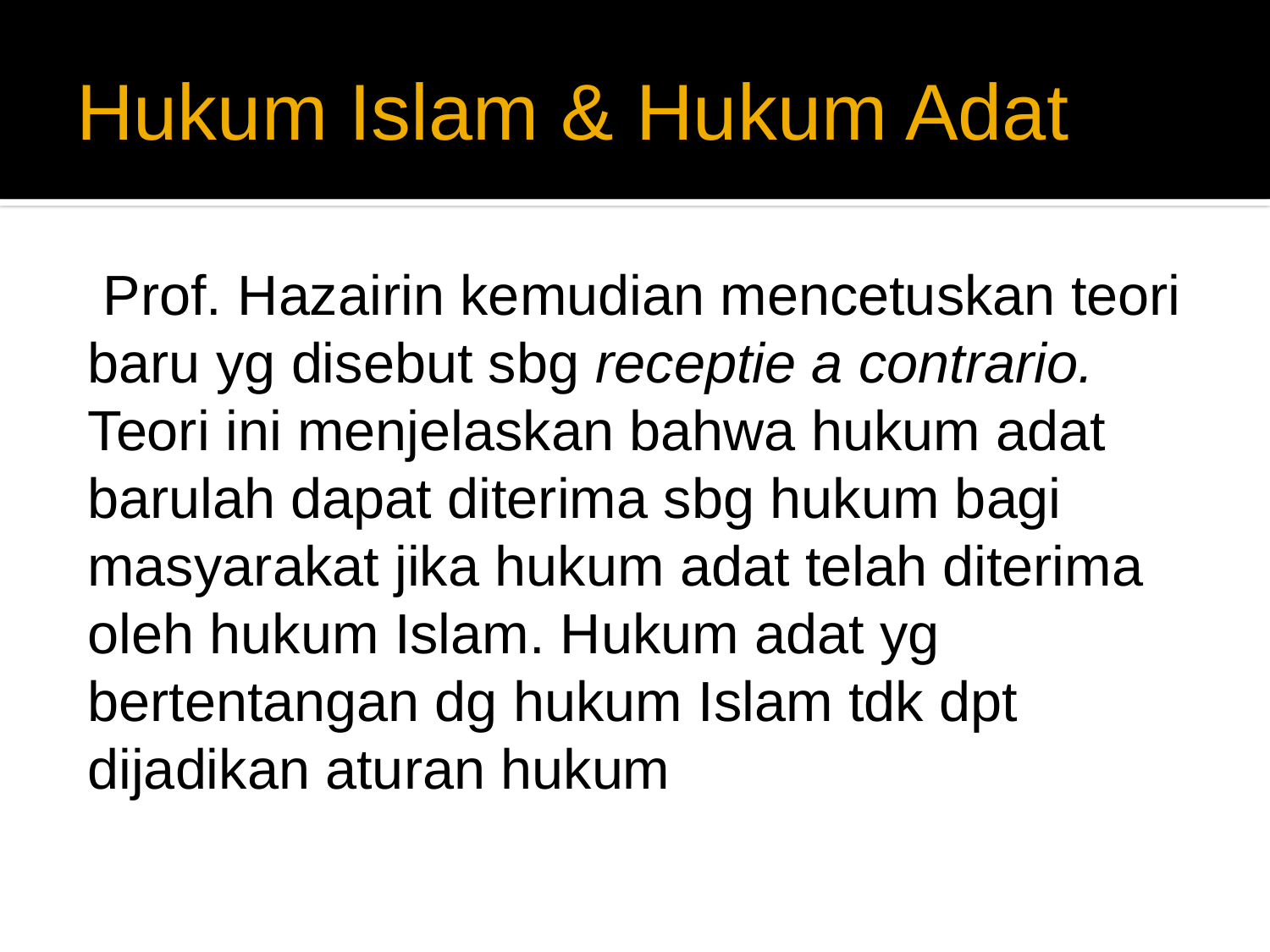

# Hukum Islam & Hukum Adat
 Prof. Hazairin kemudian mencetuskan teori baru yg disebut sbg receptie a contrario. Teori ini menjelaskan bahwa hukum adat barulah dapat diterima sbg hukum bagi masyarakat jika hukum adat telah diterima oleh hukum Islam. Hukum adat yg bertentangan dg hukum Islam tdk dpt dijadikan aturan hukum